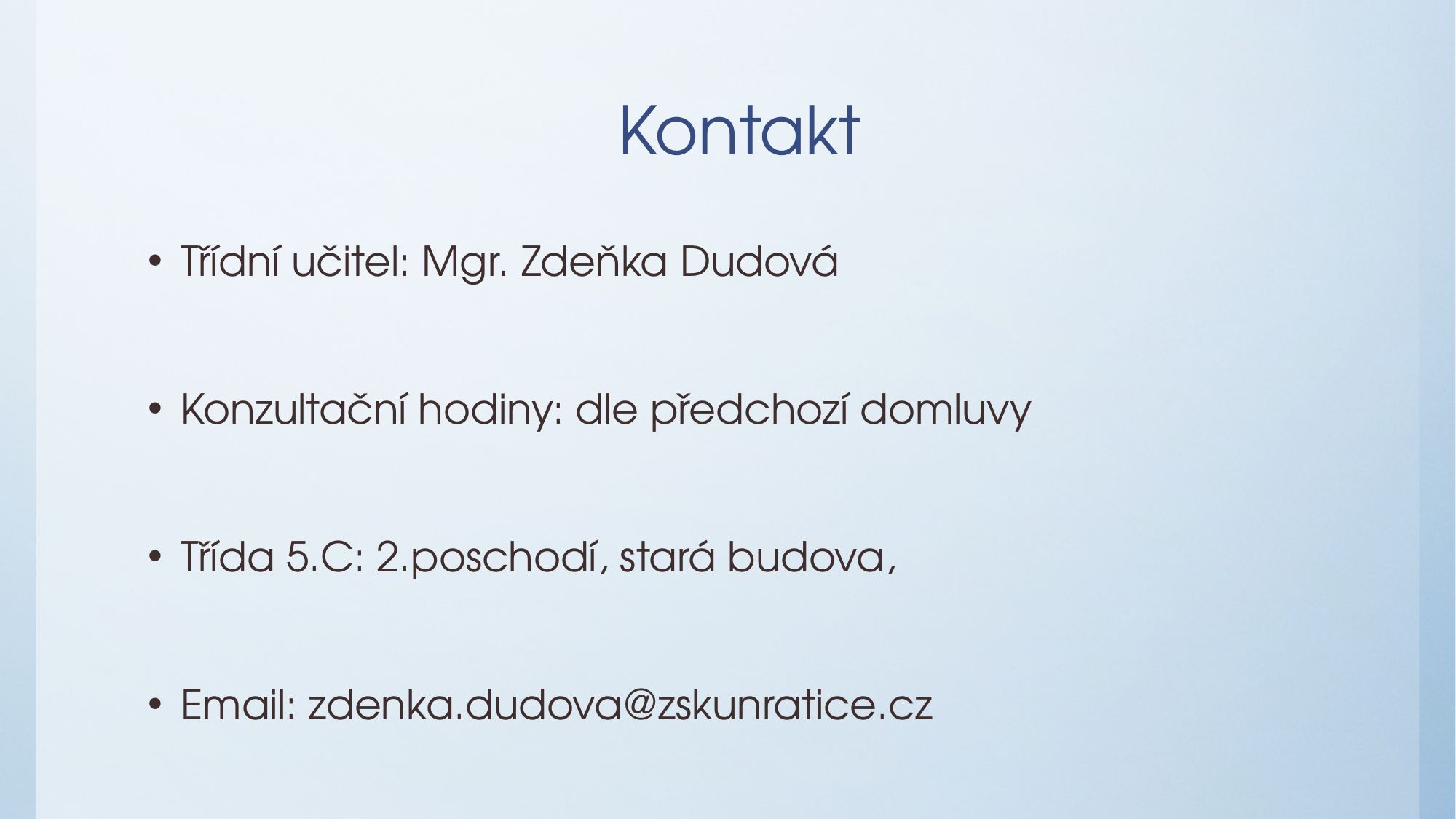

# Kontakt
Třídní učitel: Mgr. Zdeňka Dudová

Konzultační hodiny: dle předchozí domluvy

Třída 5.C: 2.poschodí, stará budova,

Email: zdenka.dudova@zskunratice.cz